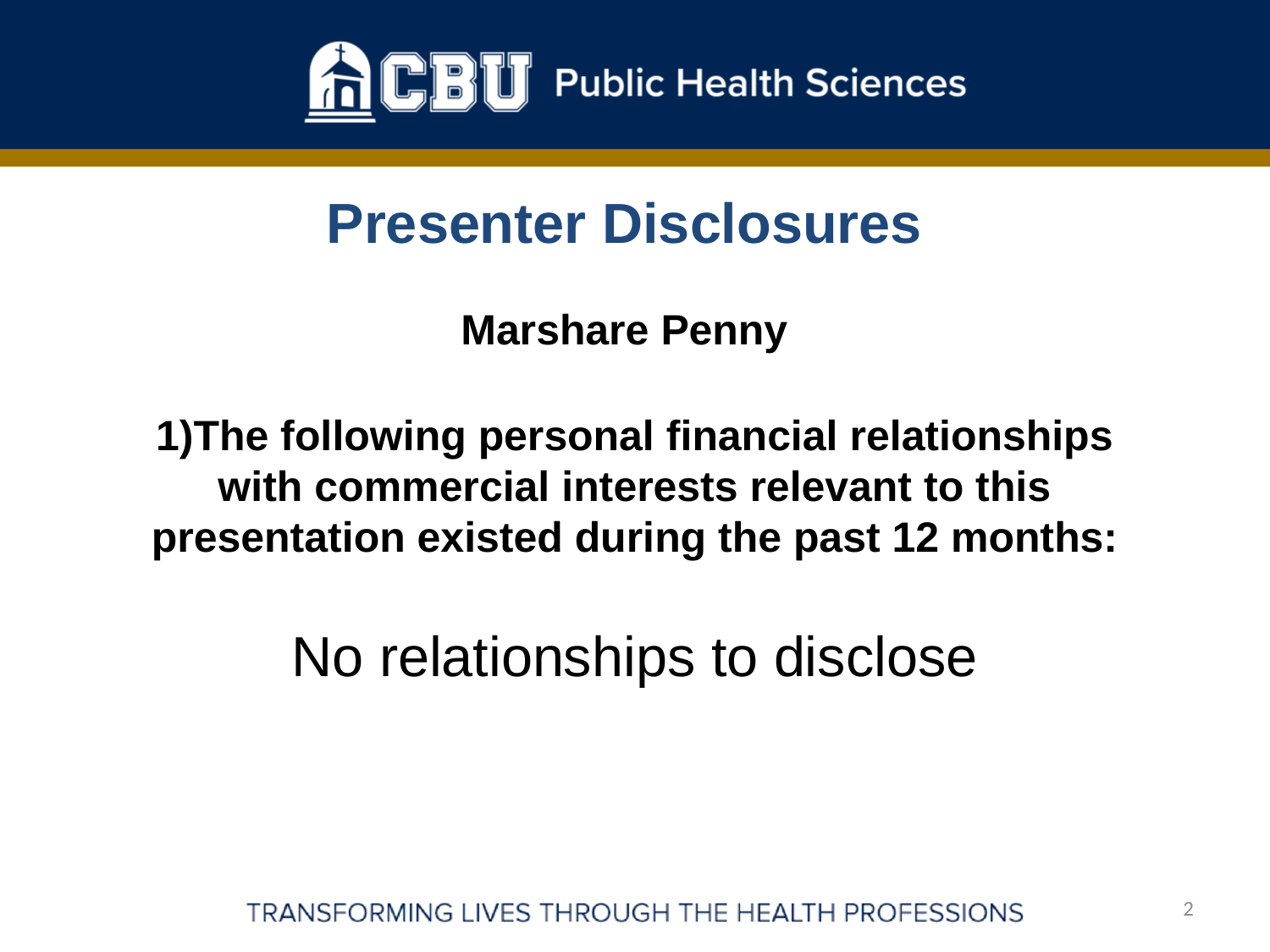

Presenter Disclosures
Marshare Penny
# 1)The following personal financial relationships with commercial interests relevant to this presentation existed during the past 12 months:
No relationships to disclose

2